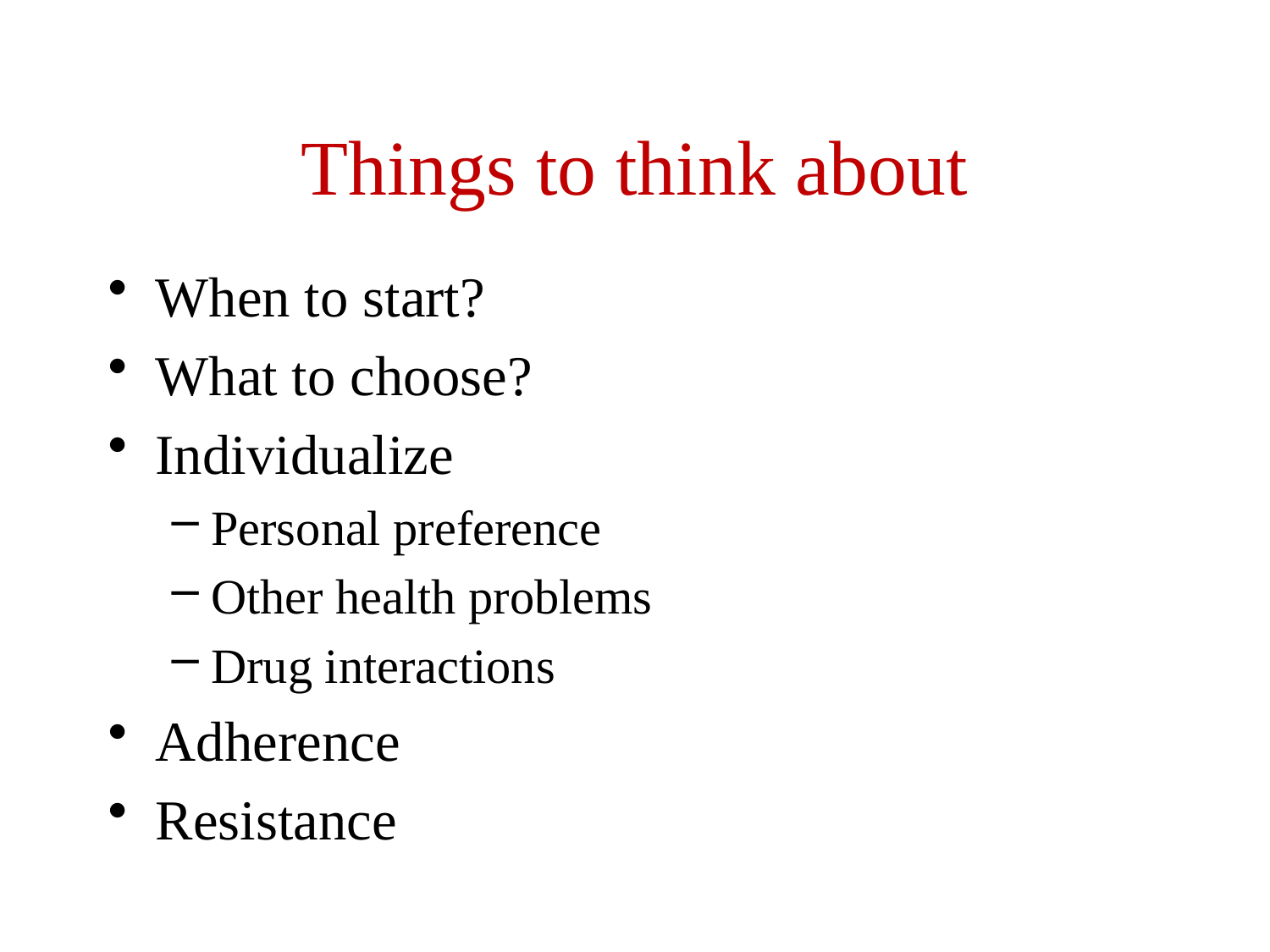

# Things to think about
When to start?
What to choose?
Individualize
Personal preference
Other health problems
Drug interactions
Adherence
Resistance